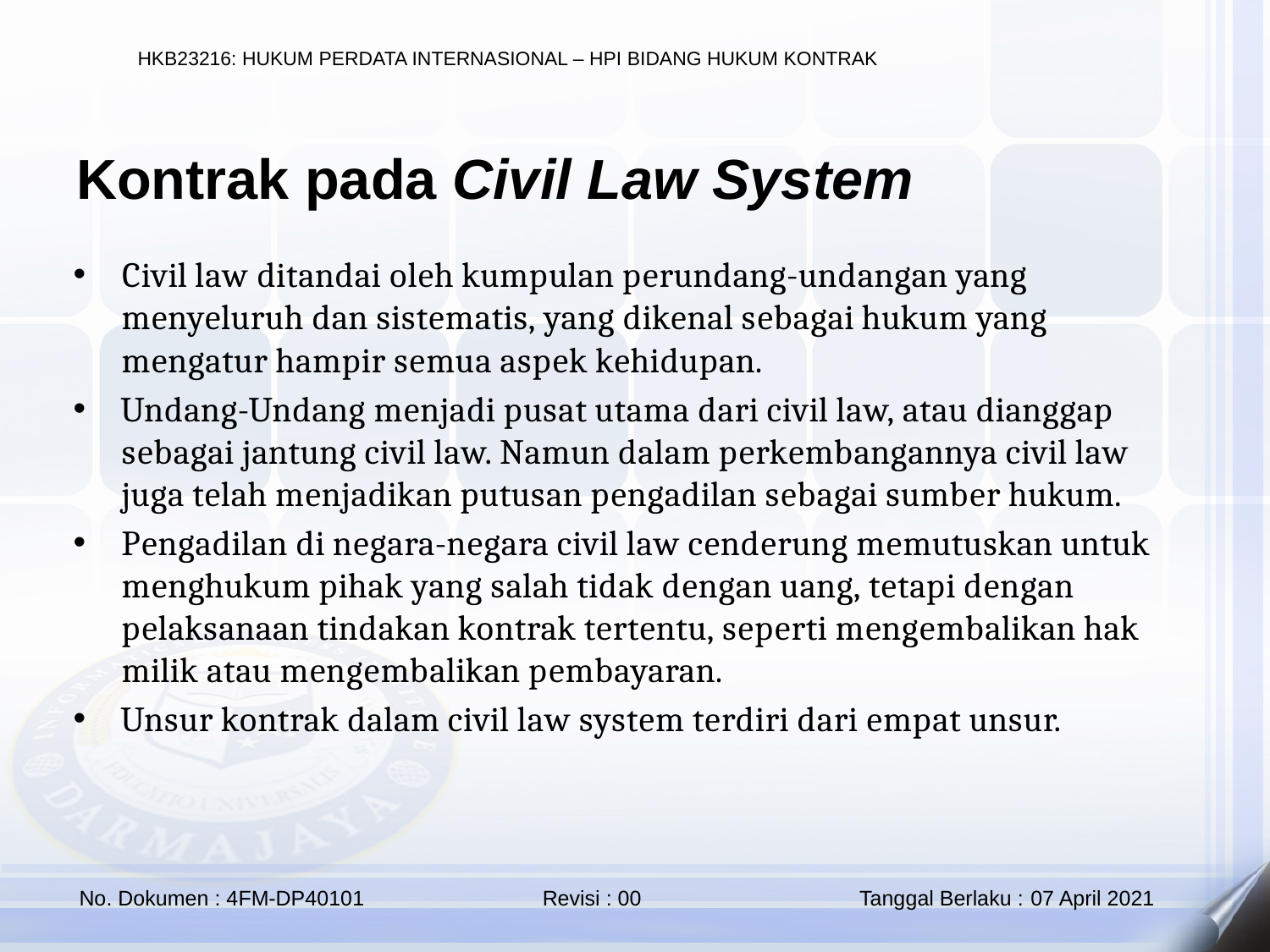

Kontrak pada Civil Law System
Civil law ditandai oleh kumpulan perundang-undangan yang menyeluruh dan sistematis, yang dikenal sebagai hukum yang mengatur hampir semua aspek kehidupan.
Undang-Undang menjadi pusat utama dari civil law, atau dianggap sebagai jantung civil law. Namun dalam perkembangannya civil law juga telah menjadikan putusan pengadilan sebagai sumber hukum.
Pengadilan di negara-negara civil law cenderung memutuskan untuk menghukum pihak yang salah tidak dengan uang, tetapi dengan pelaksanaan tindakan kontrak tertentu, seperti mengembalikan hak milik atau mengembalikan pembayaran.
Unsur kontrak dalam civil law system terdiri dari empat unsur.